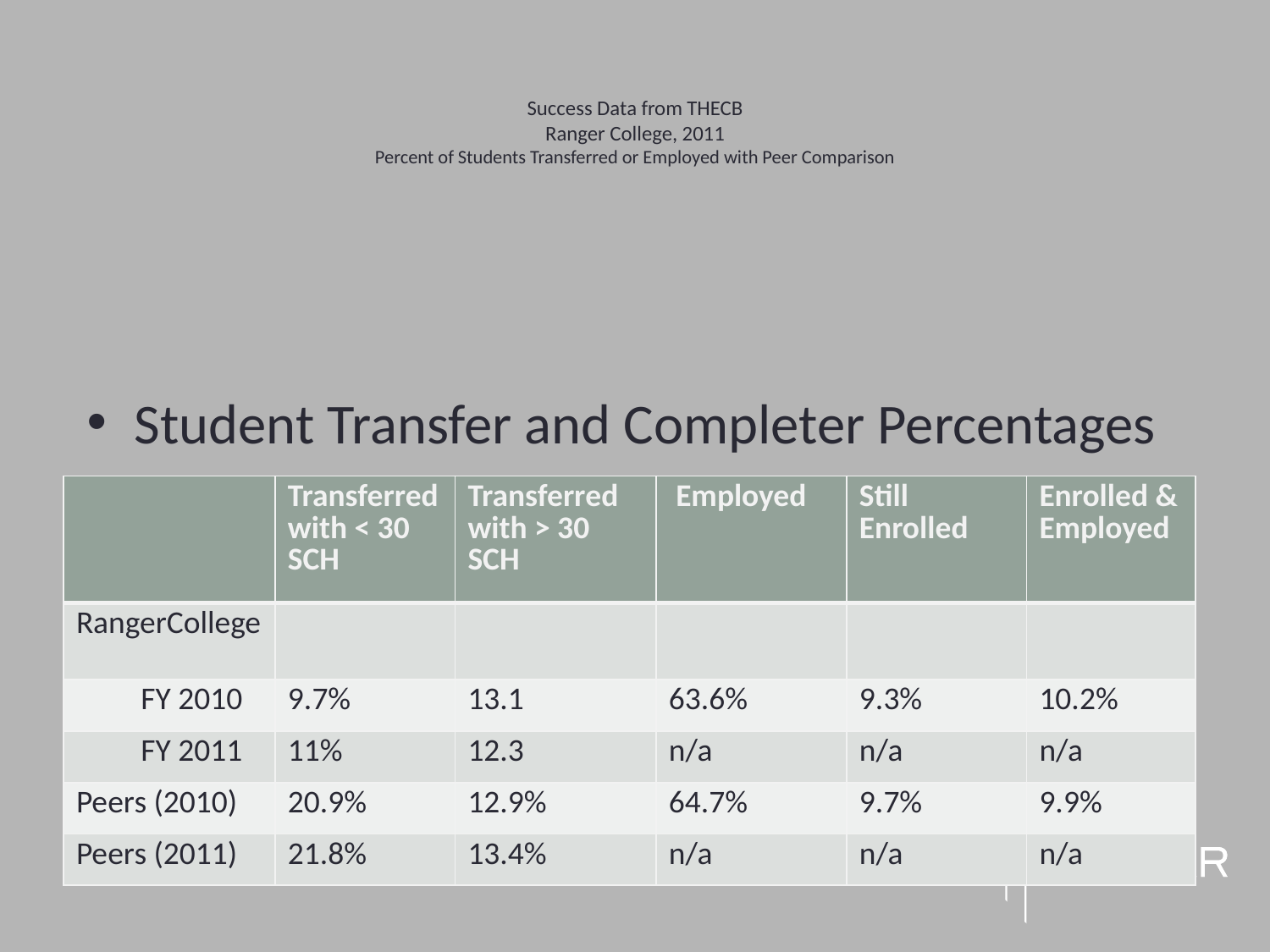

# Success Data from THECB Ranger College, 2011 Percent of Students Transferred or Employed with Peer Comparison
Student Transfer and Completer Percentages
|  | Transferred with < 30 SCH | Transferred with > 30 SCH | Employed | Still Enrolled | Enrolled & Employed |
| --- | --- | --- | --- | --- | --- |
| RangerCollege |  |  |  |  |  |
| FY 2010 | 9.7% | 13.1 | 63.6% | 9.3% | 10.2% |
| FY 2011 | 11% | 12.3 | n/a | n/a | n/a |
| Peers (2010) | 20.9% | 12.9% | 64.7% | 9.7% | 9.9% |
| Peers (2011) | 21.8% | 13.4% | n/a | n/a | n/a |